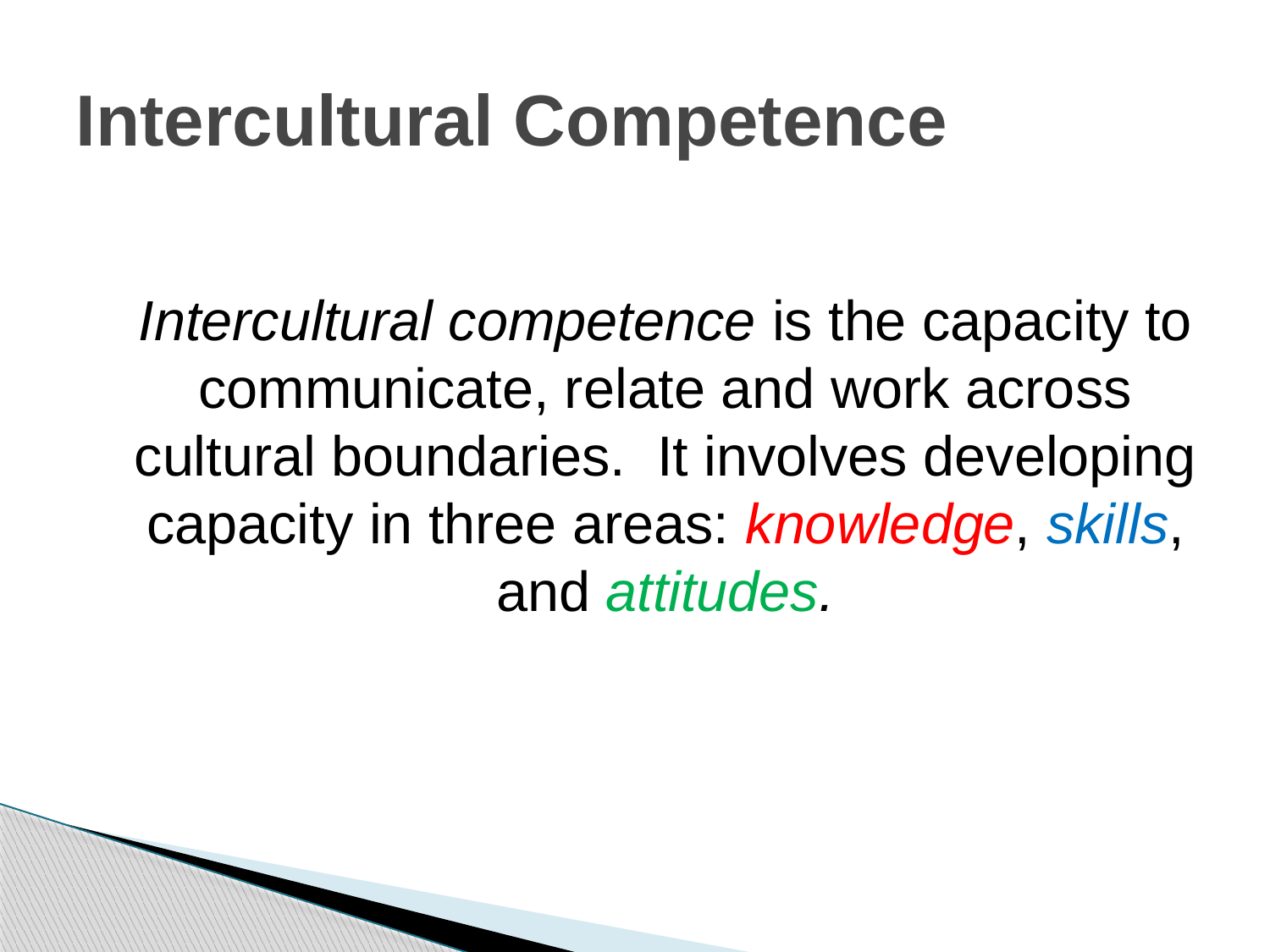

# Intercultural Competence

	Intercultural competence is the capacity to communicate, relate and work across cultural boundaries.  It involves developing capacity in three areas: knowledge, skills, and attitudes.